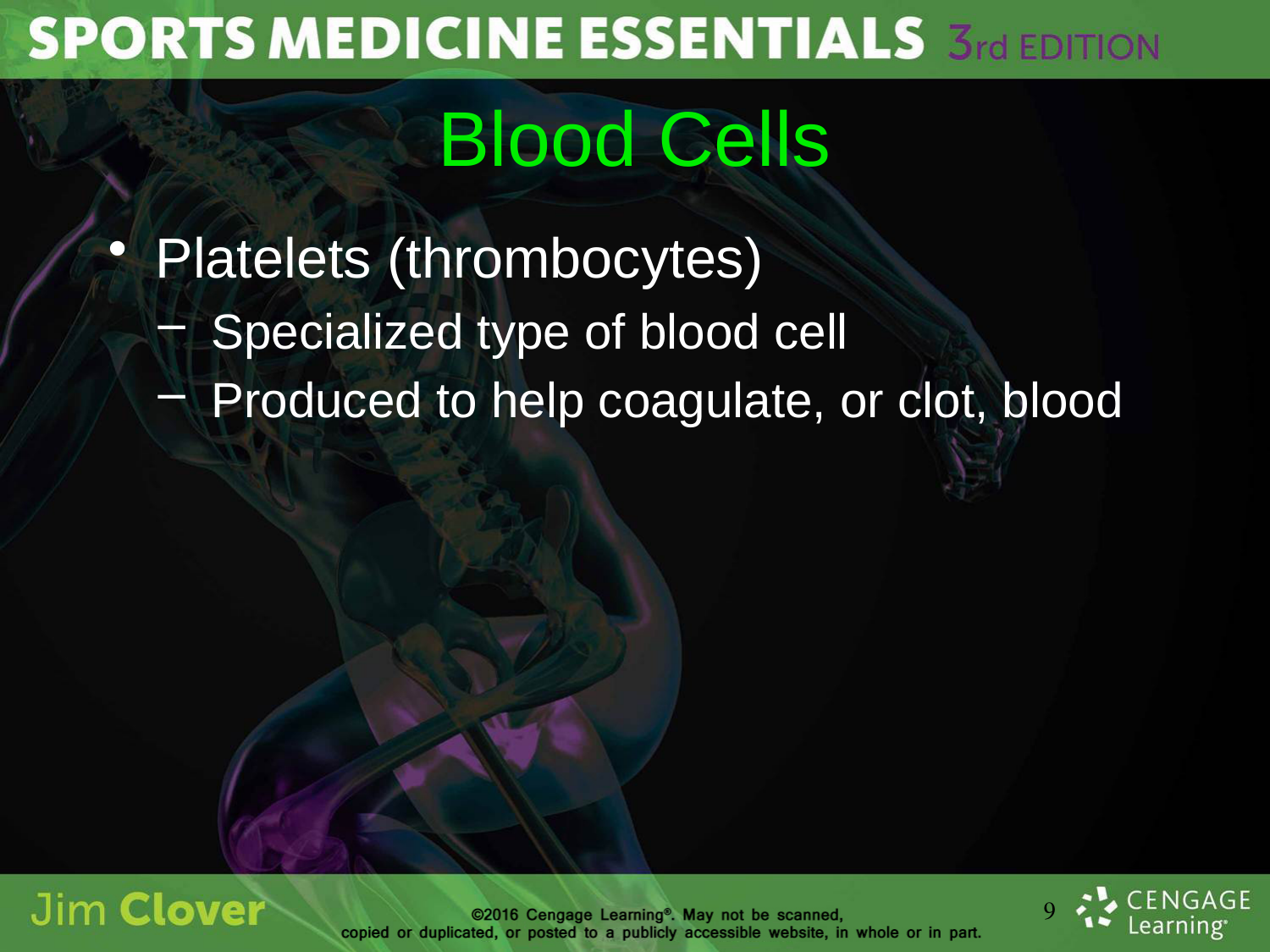

# Blood Cells
Platelets (thrombocytes)
Specialized type of blood cell
Produced to help coagulate, or clot, blood
9